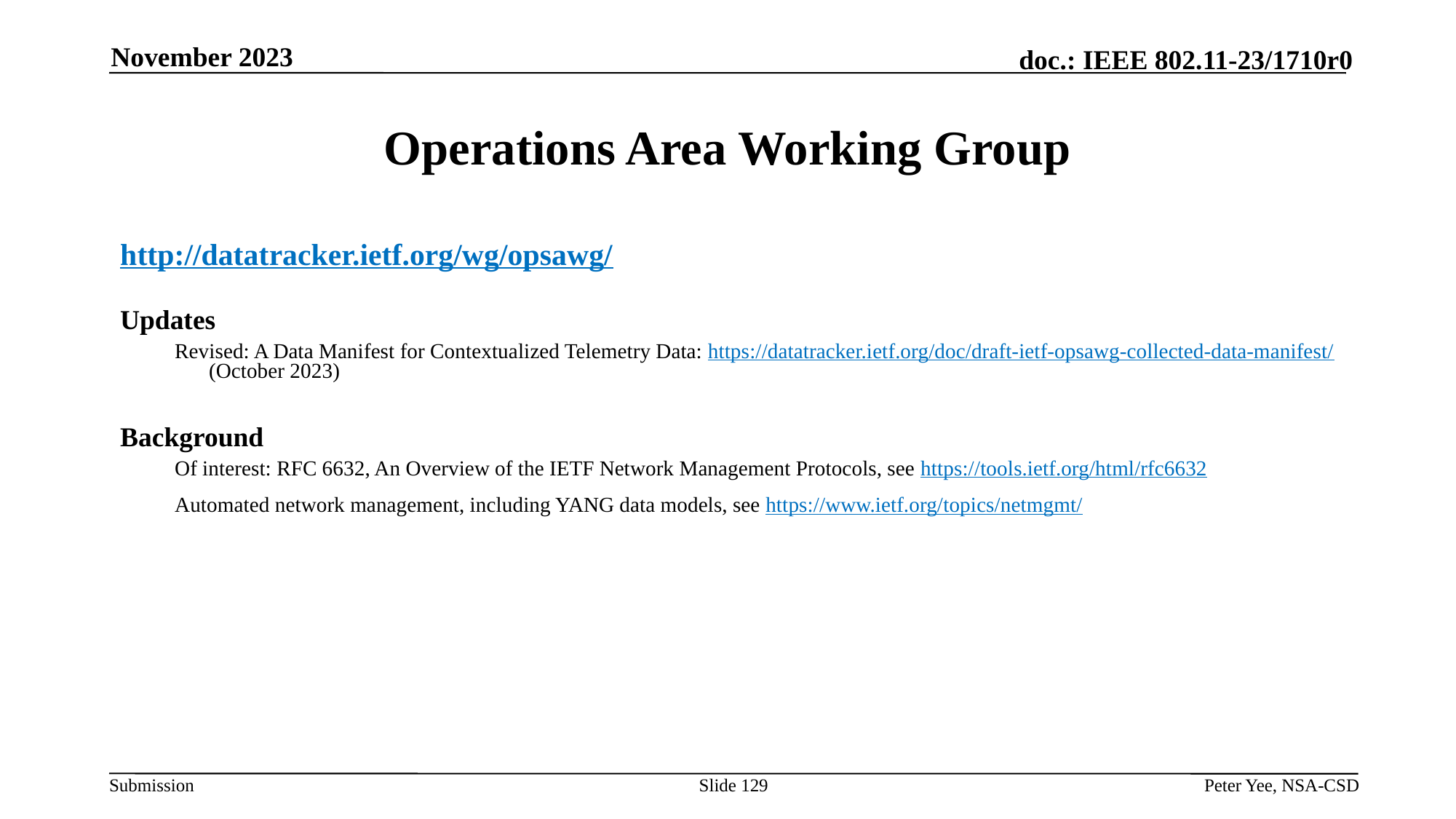

November 2023
# Operations Area Working Group
http://datatracker.ietf.org/wg/opsawg/

Updates
Revised: A Data Manifest for Contextualized Telemetry Data: https://datatracker.ietf.org/doc/draft-ietf-opsawg-collected-data-manifest/ (October 2023)

Background
Of interest: RFC 6632, An Overview of the IETF Network Management Protocols, see https://tools.ietf.org/html/rfc6632
Automated network management, including YANG data models, see https://www.ietf.org/topics/netmgmt/

Slide 129
Peter Yee, NSA-CSD